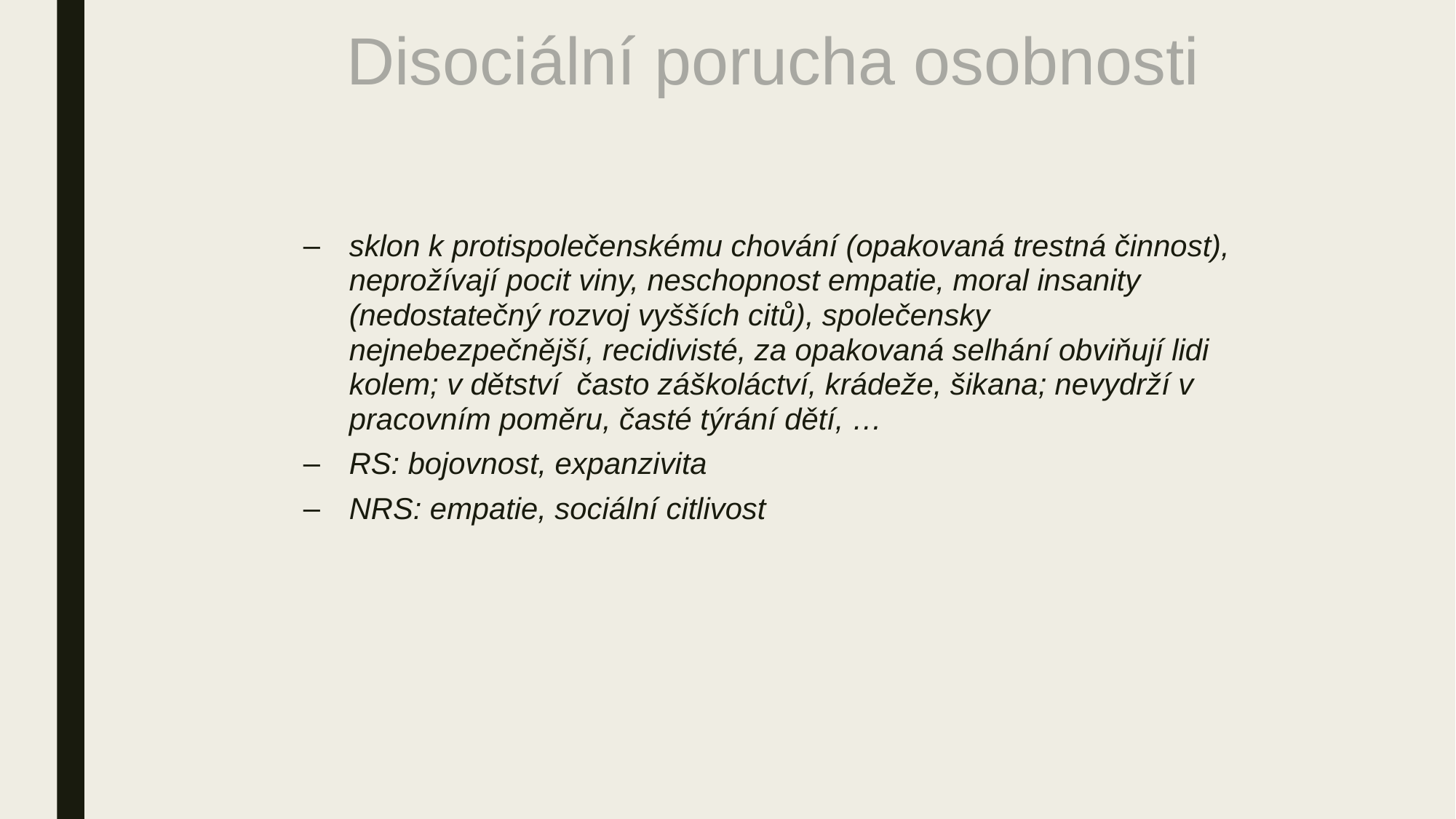

# Disociální porucha osobnosti
sklon k protispolečenskému chování (opakovaná trestná činnost), neprožívají pocit viny, neschopnost empatie, moral insanity (nedostatečný rozvoj vyšších citů), společensky nejnebezpečnější, recidivisté, za opakovaná selhání obviňují lidi kolem; v dětství  často záškoláctví, krádeže, šikana; nevydrží v pracovním poměru, časté týrání dětí, …
RS: bojovnost, expanzivita
NRS: empatie, sociální citlivost